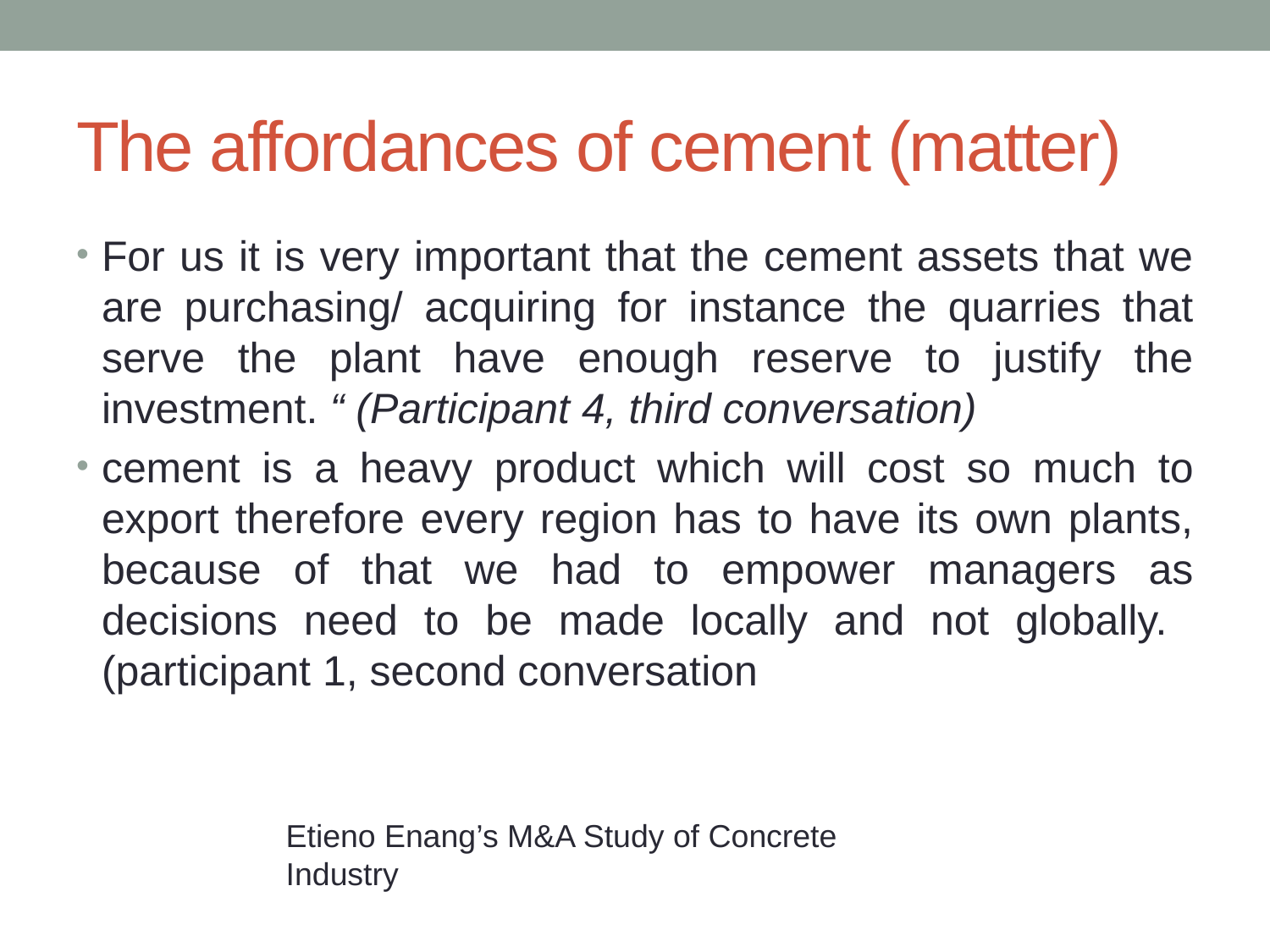

# The affordances of cement (matter)
For us it is very important that the cement assets that we are purchasing/ acquiring for instance the quarries that serve the plant have enough reserve to justify the investment. “ (Participant 4, third conversation)
cement is a heavy product which will cost so much to export therefore every region has to have its own plants, because of that we had to empower managers as decisions need to be made locally and not globally.  (participant 1, second conversation

Etieno Enang’s M&A Study of Concrete Industry